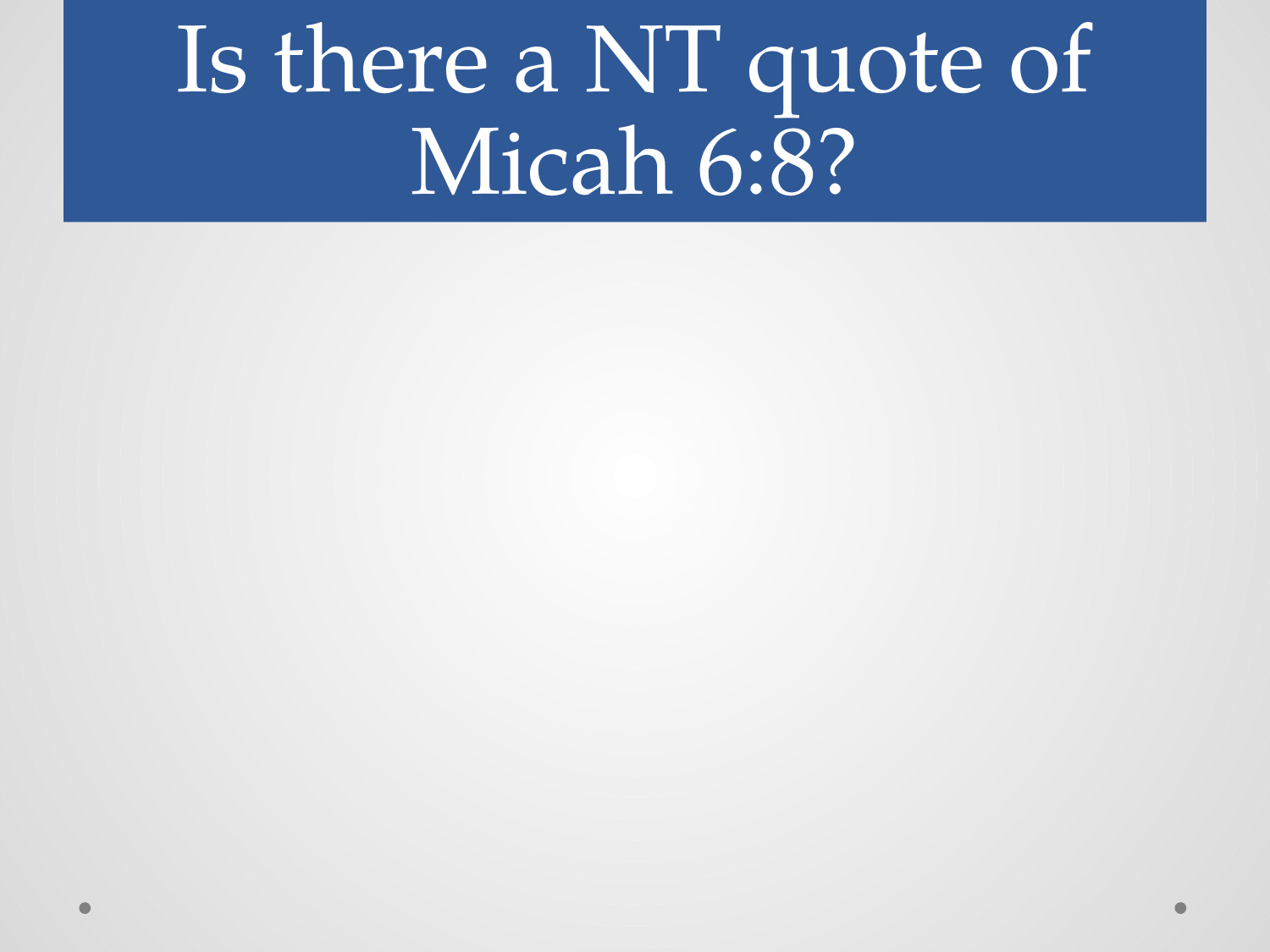

# Is there a NT quote of Micah 6:8?